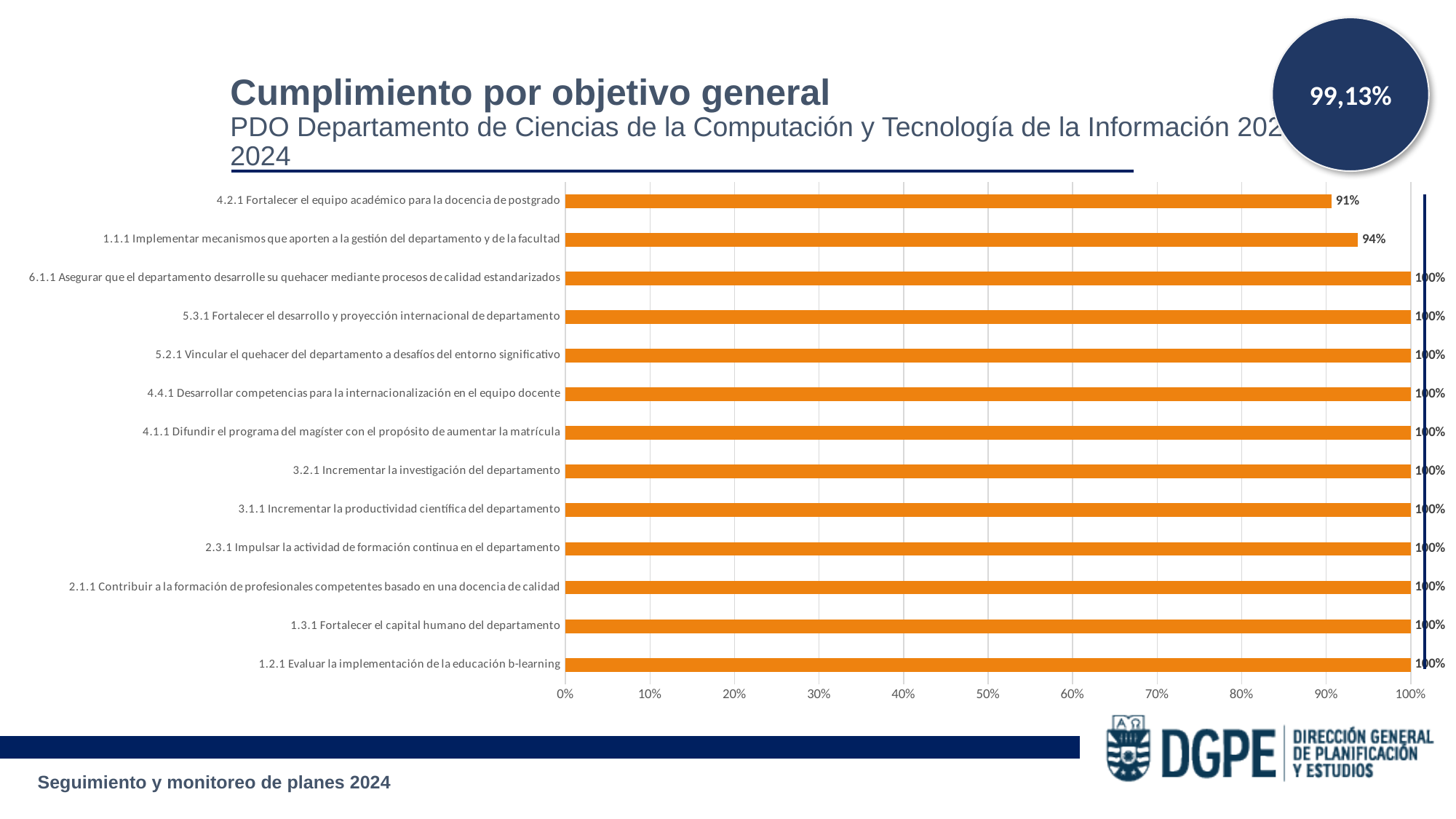

99,13%
Cumplimiento por objetivo general
PDO Departamento de Ciencias de la Computación y Tecnología de la Información 2020-2024

### Chart

| Category | Cumplimiento |
|---|---|
| 1.2.1 Evaluar la implementación de la educación b-learning | 1.0 |
| 1.3.1 Fortalecer el capital humano del departamento | 1.0 |
| 2.1.1 Contribuir a la formación de profesionales competentes basado en una docencia de calidad | 1.0 |
| 2.3.1 Impulsar la actividad de formación continua en el departamento | 1.0 |
| 3.1.1 Incrementar la productividad científica del departamento | 1.0 |
| 3.2.1 Incrementar la investigación del departamento | 1.0 |
| 4.1.1 Difundir el programa del magíster con el propósito de aumentar la matrícula | 1.0 |
| 4.4.1 Desarrollar competencias para la internacionalización en el equipo docente | 1.0 |
| 5.2.1 Vincular el quehacer del departamento a desafíos del entorno significativo | 1.0 |
| 5.3.1 Fortalecer el desarrollo y proyección internacional de departamento | 1.0 |
| 6.1.1 Asegurar que el departamento desarrolle su quehacer mediante procesos de calidad estandarizados | 1.0 |
| 1.1.1 Implementar mecanismos que aporten a la gestión del departamento y de la facultad | 0.9375 |
| 4.2.1 Fortalecer el equipo académico para la docencia de postgrado | 0.9063 |
Seguimiento y monitoreo de planes 2024